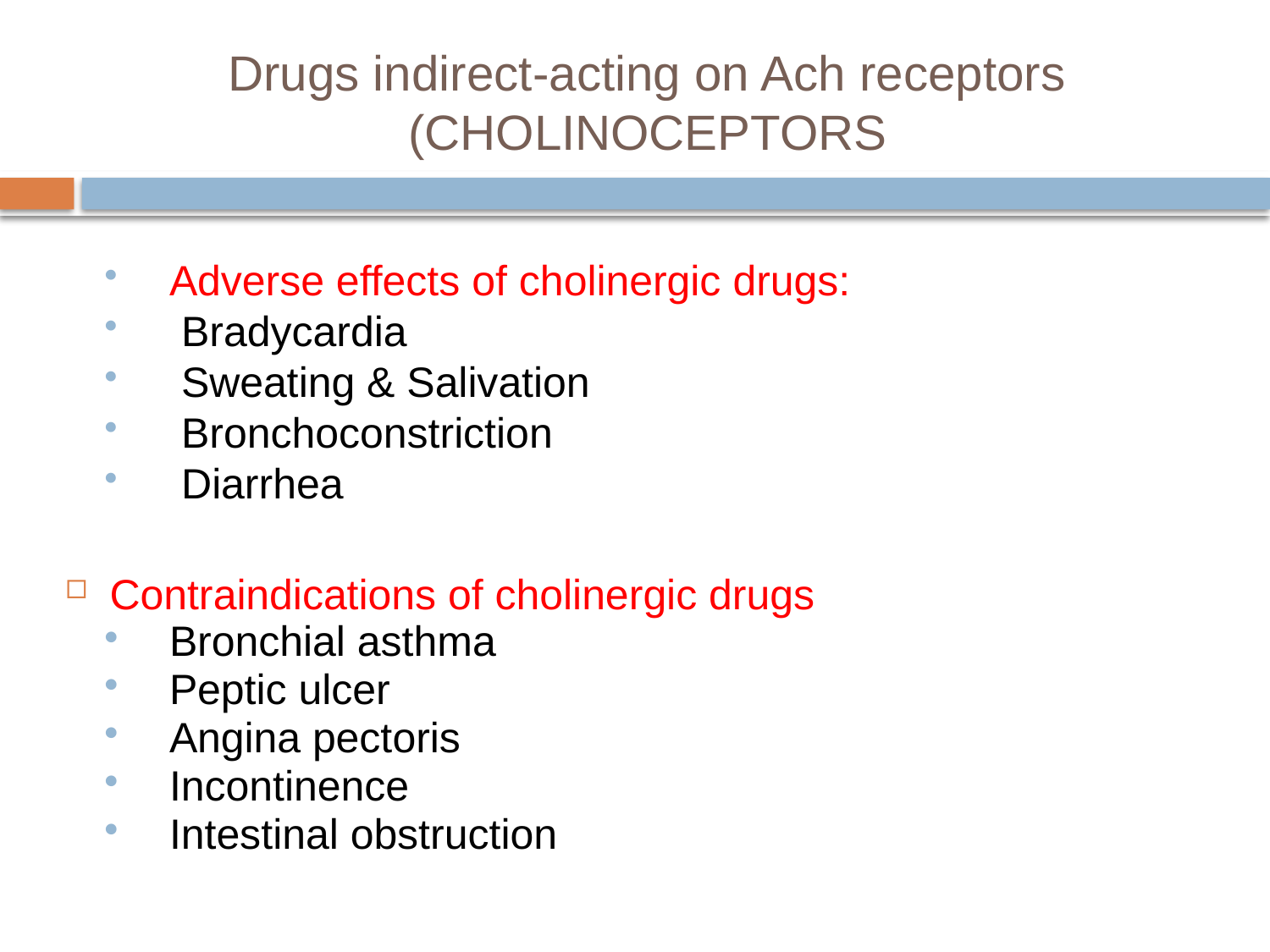

# Drugs indirect-acting on Ach receptors (CHOLINOCEPTORS
Adverse effects of cholinergic drugs:
 Bradycardia
 Sweating & Salivation
 Bronchoconstriction
 Diarrhea

Contraindications of cholinergic drugs
Bronchial asthma
Peptic ulcer
Angina pectoris
Incontinence
Intestinal obstruction